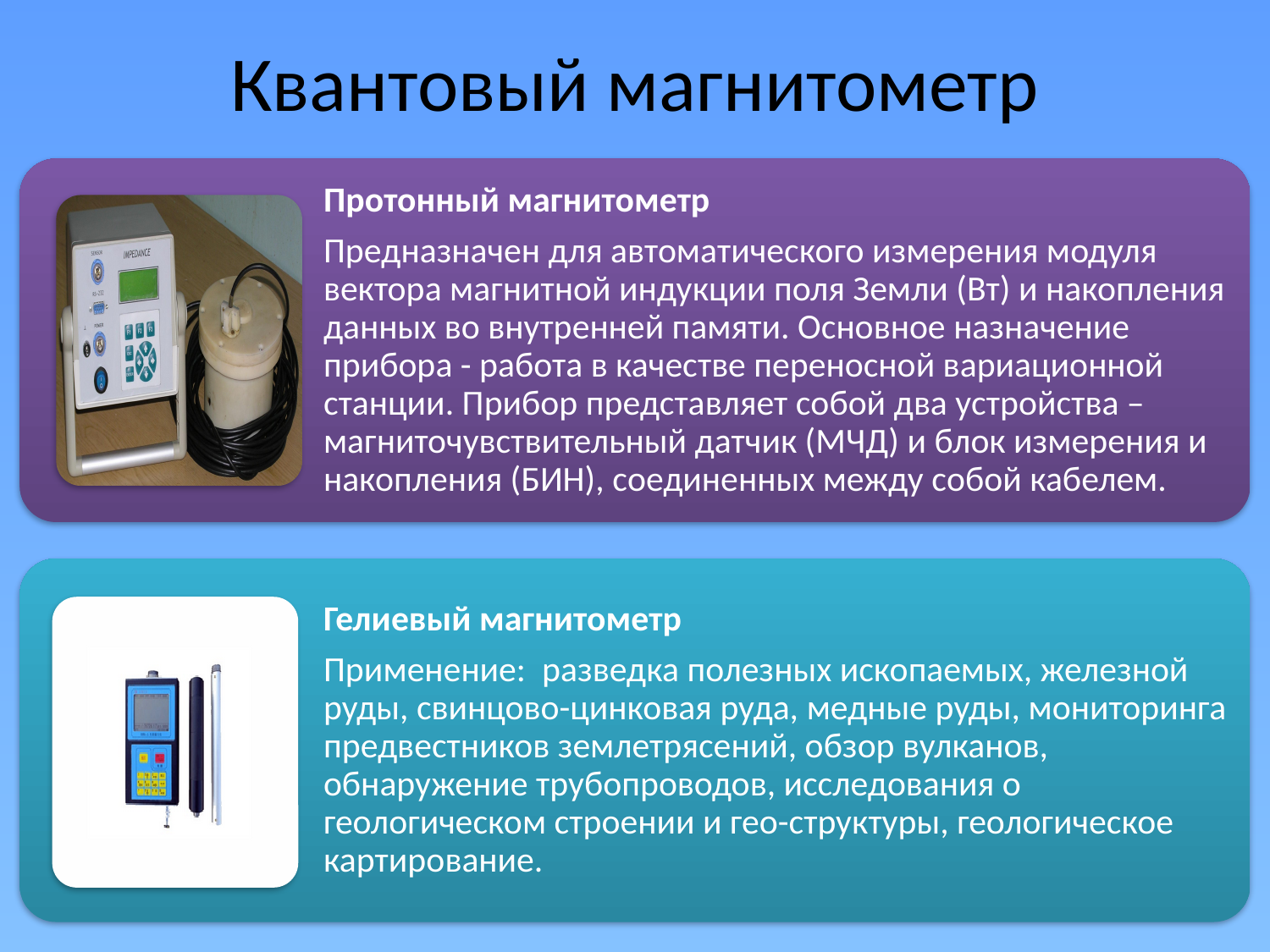

# Квантовый магнитометр
Протонный магнитометр
Предназначен для автоматического измерения модуля вектора магнитной индукции поля Земли (Bт) и накопления данных во внутренней памяти. Основное назначение прибора - работа в качестве переносной вариационной станции. Прибор представляет собой два устройства – магниточувствительный датчик (МЧД) и блок измерения и накопления (БИН), соединенных между собой кабелем.
Гелиевый магнитометр
Применение:  разведка полезных ископаемых, железной руды, свинцово-цинковая руда, медные руды, мониторинга предвестников землетрясений, обзор вулканов, обнаружение трубопроводов, исследования о геологическом строении и гео-структуры, геологическое картирование.